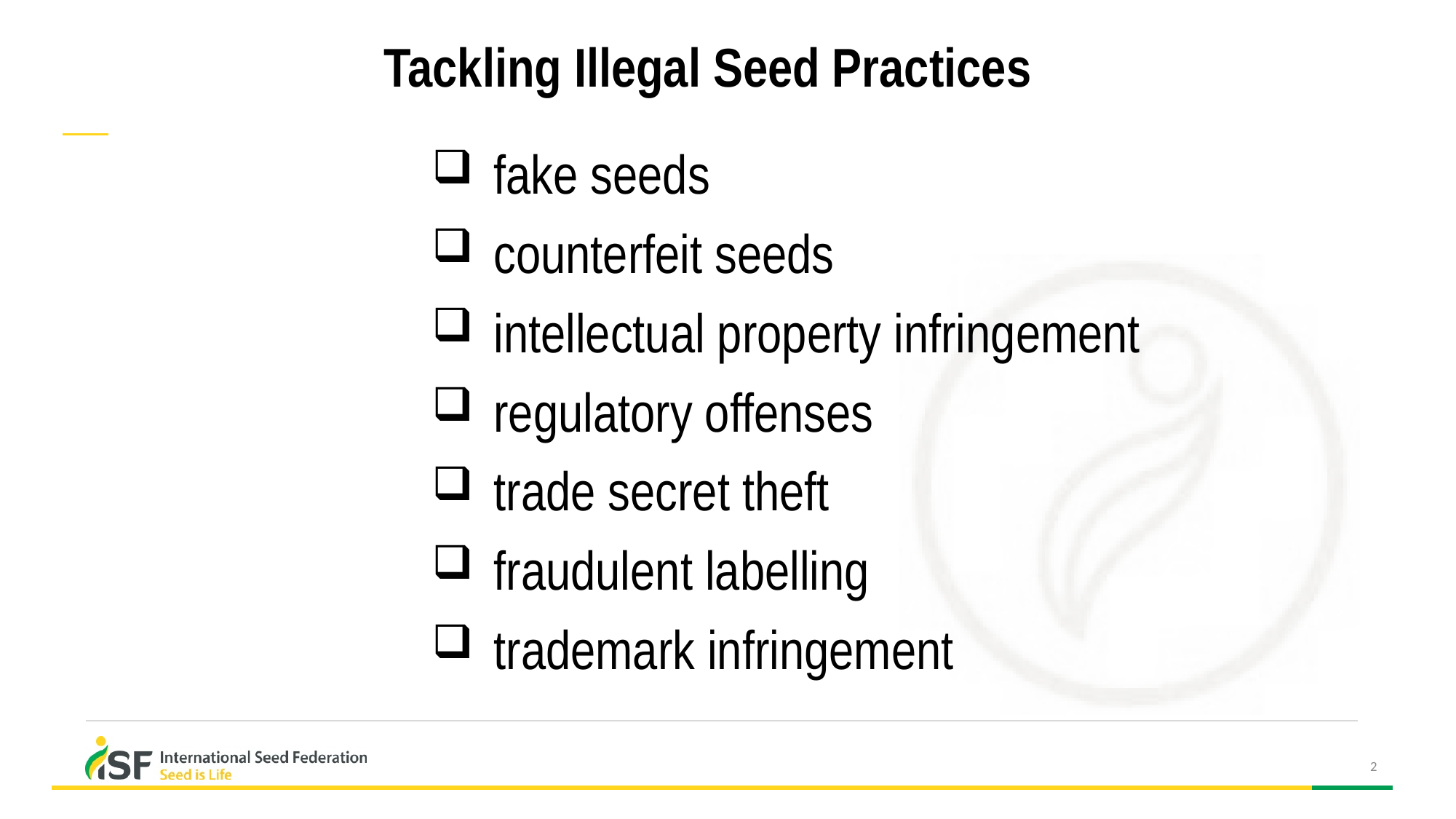

Tackling Illegal Seed Practices
fake seeds
counterfeit seeds
intellectual property infringement
regulatory offenses
trade secret theft
fraudulent labelling
trademark infringement
2